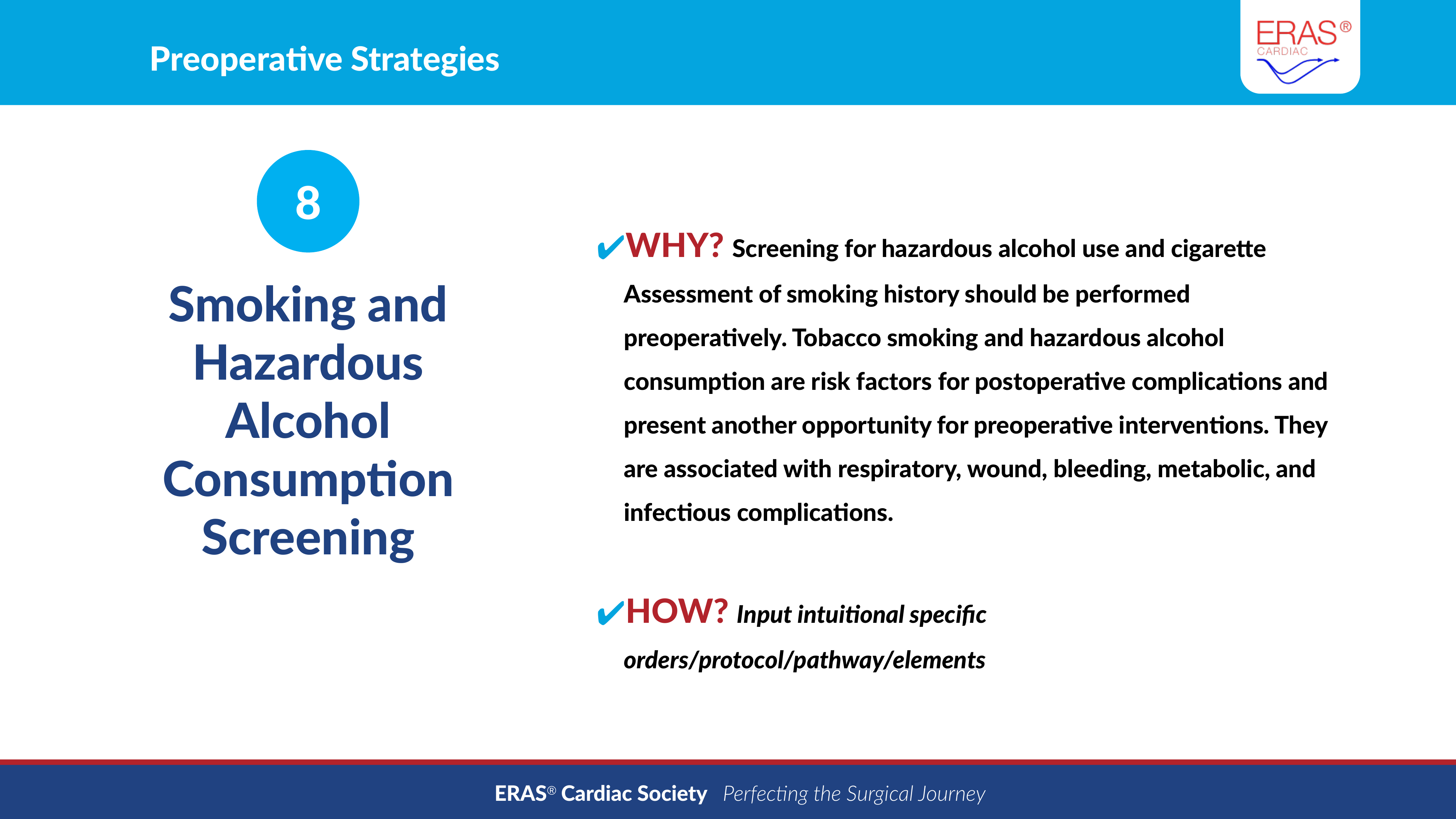

# Preoperative Strategies
8
WHY? Screening for hazardous alcohol use and cigarette Assessment of smoking history should be performed preoperatively. Tobacco smoking and hazardous alcohol consumption are risk factors for postoperative complications and present another opportunity for preoperative interventions. They are associated with respiratory, wound, bleeding, metabolic, and infectious complications.

HOW? Input intuitional specific orders/protocol/pathway/elements
Smoking and Hazardous Alcohol Consumption Screening